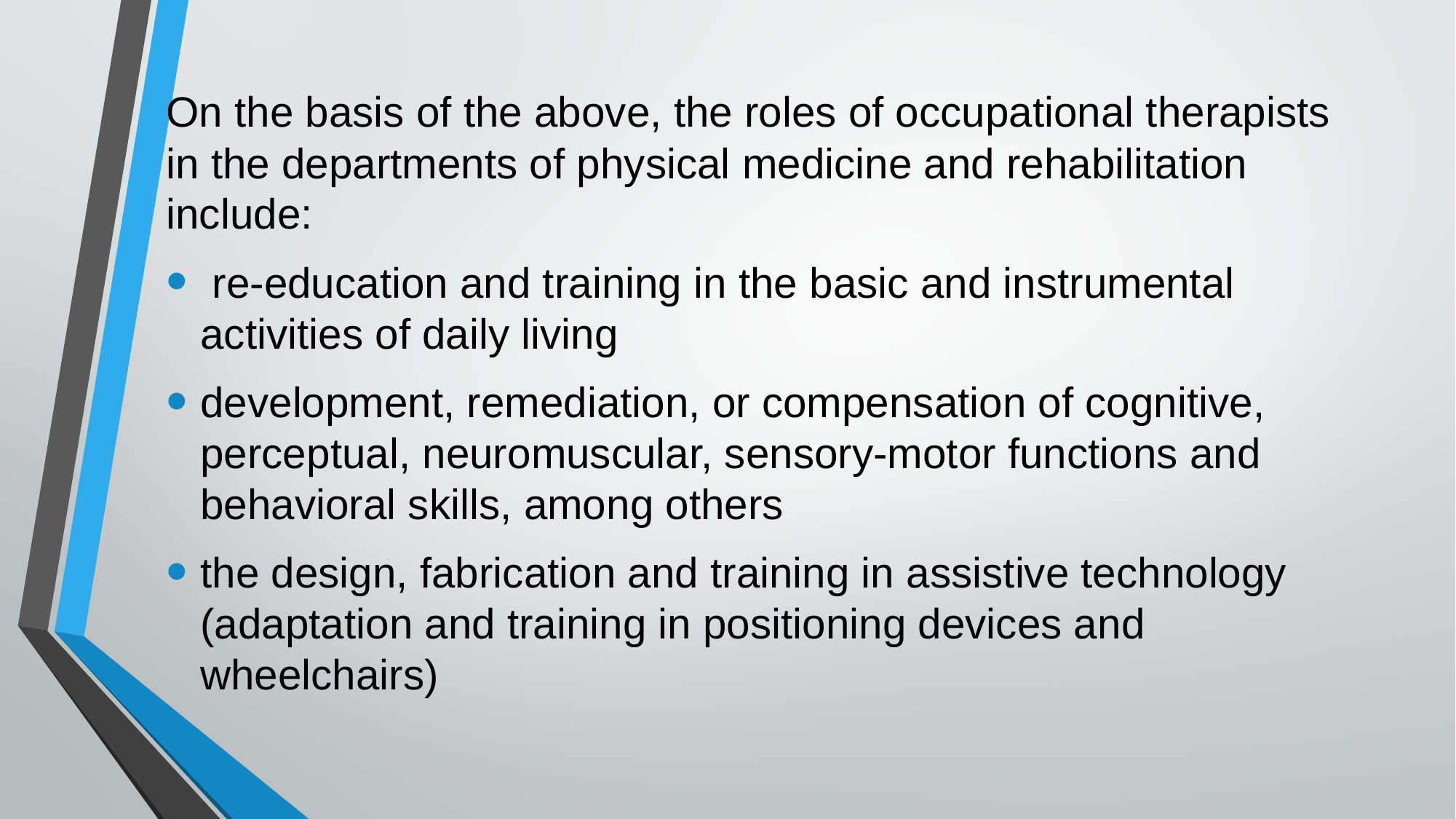

On the basis of the above, the roles of occupational therapists in the departments of physical medicine and rehabilitation include:
 re-education and training in the basic and instrumental activities of daily living
development, remediation, or compensation of cognitive, perceptual, neuromuscular, sensory-motor functions and behavioral skills, among others
the design, fabrication and training in assistive technology (adaptation and training in positioning devices and wheelchairs)
#